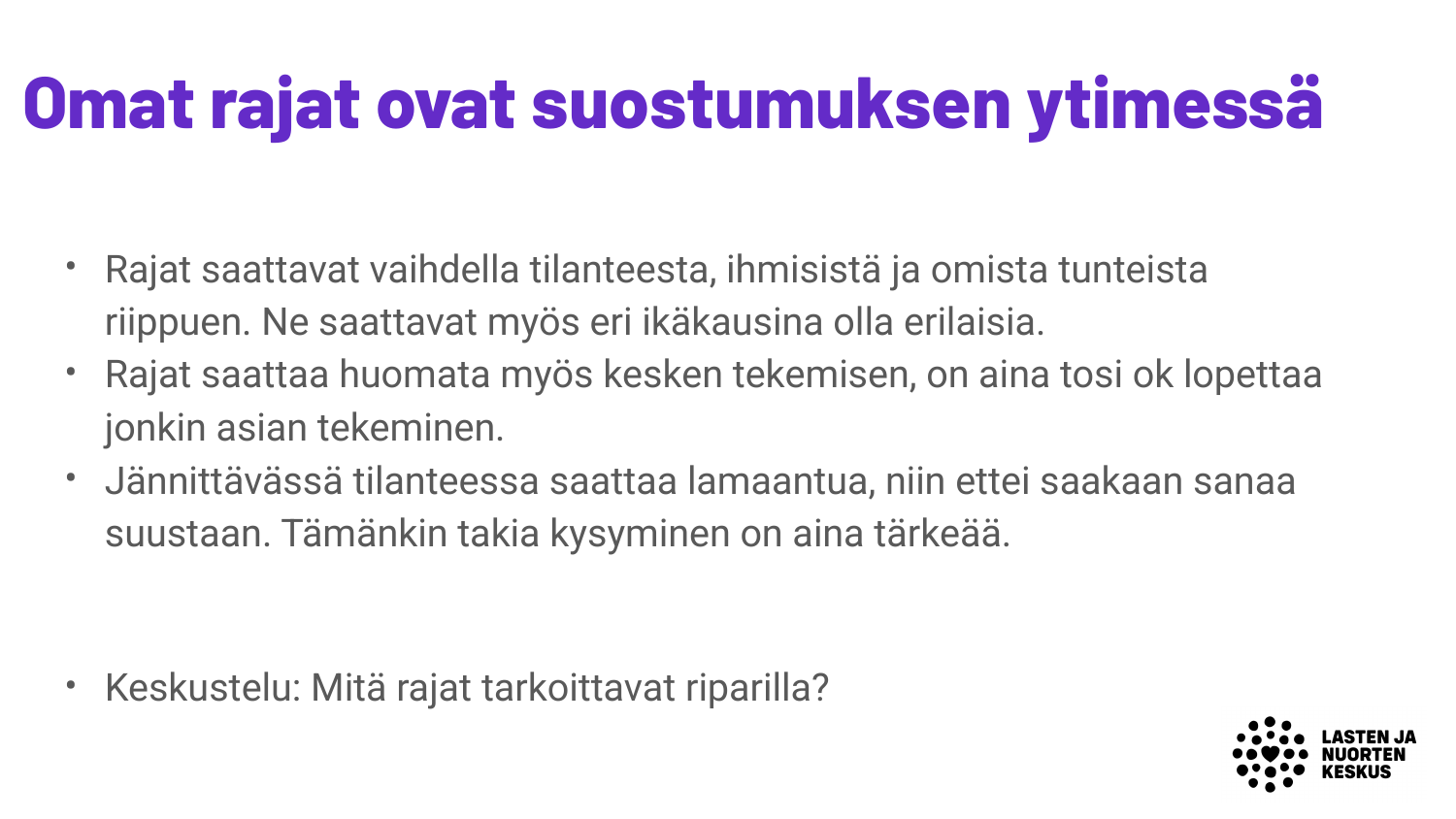

# Omat rajat ovat suostumuksen ytimessä
Rajat saattavat vaihdella tilanteesta, ihmisistä ja omista tunteista riippuen. Ne saattavat myös eri ikäkausina olla erilaisia.
Rajat saattaa huomata myös kesken tekemisen, on aina tosi ok lopettaa jonkin asian tekeminen.
Jännittävässä tilanteessa saattaa lamaantua, niin ettei saakaan sanaa suustaan. Tämänkin takia kysyminen on aina tärkeää.

Keskustelu: Mitä rajat tarkoittavat riparilla?